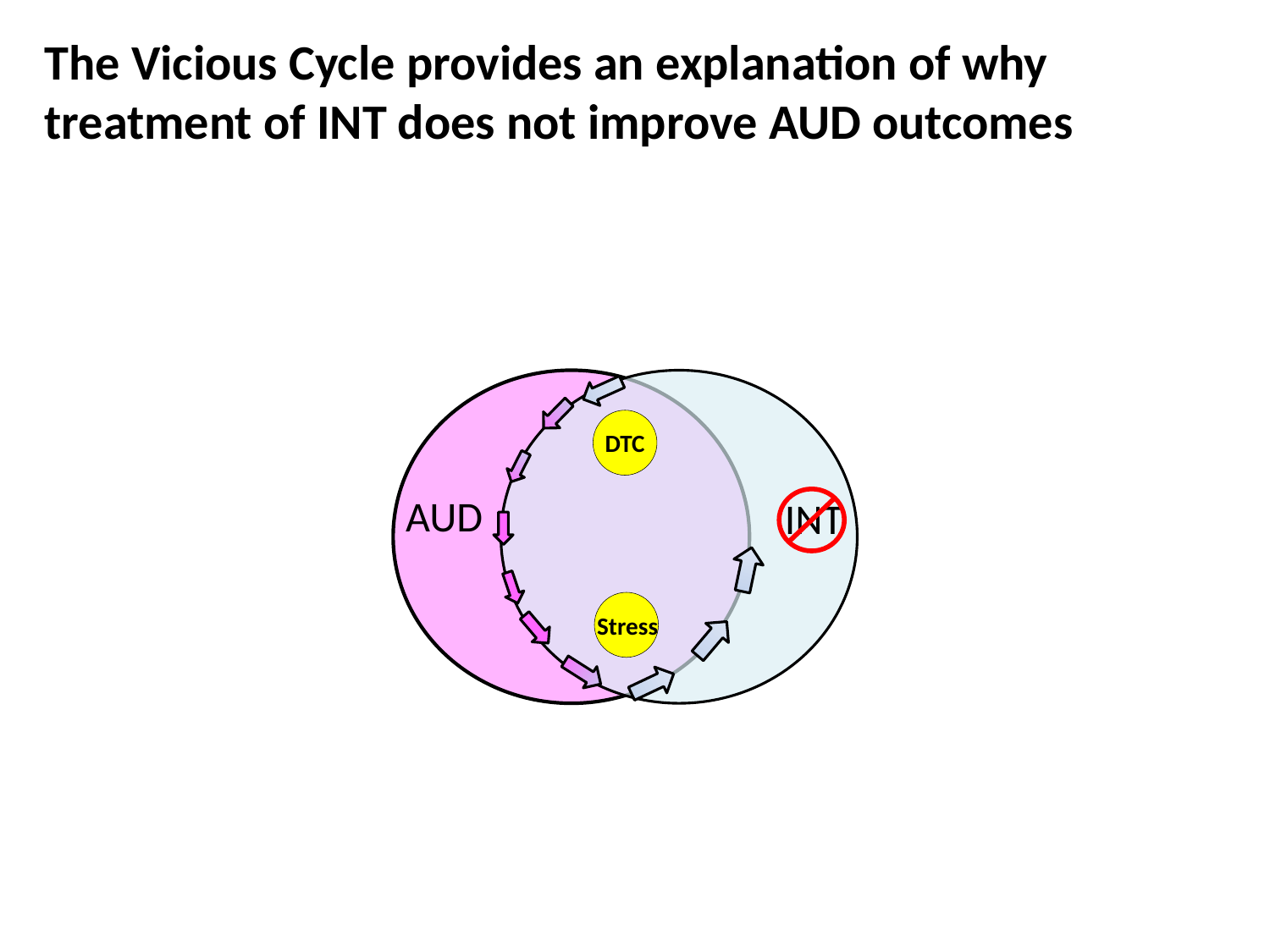

The Vicious Cycle provides an explanation of why treatment of INT does not improve AUD outcomes

DTC

AUD

INT

Stress